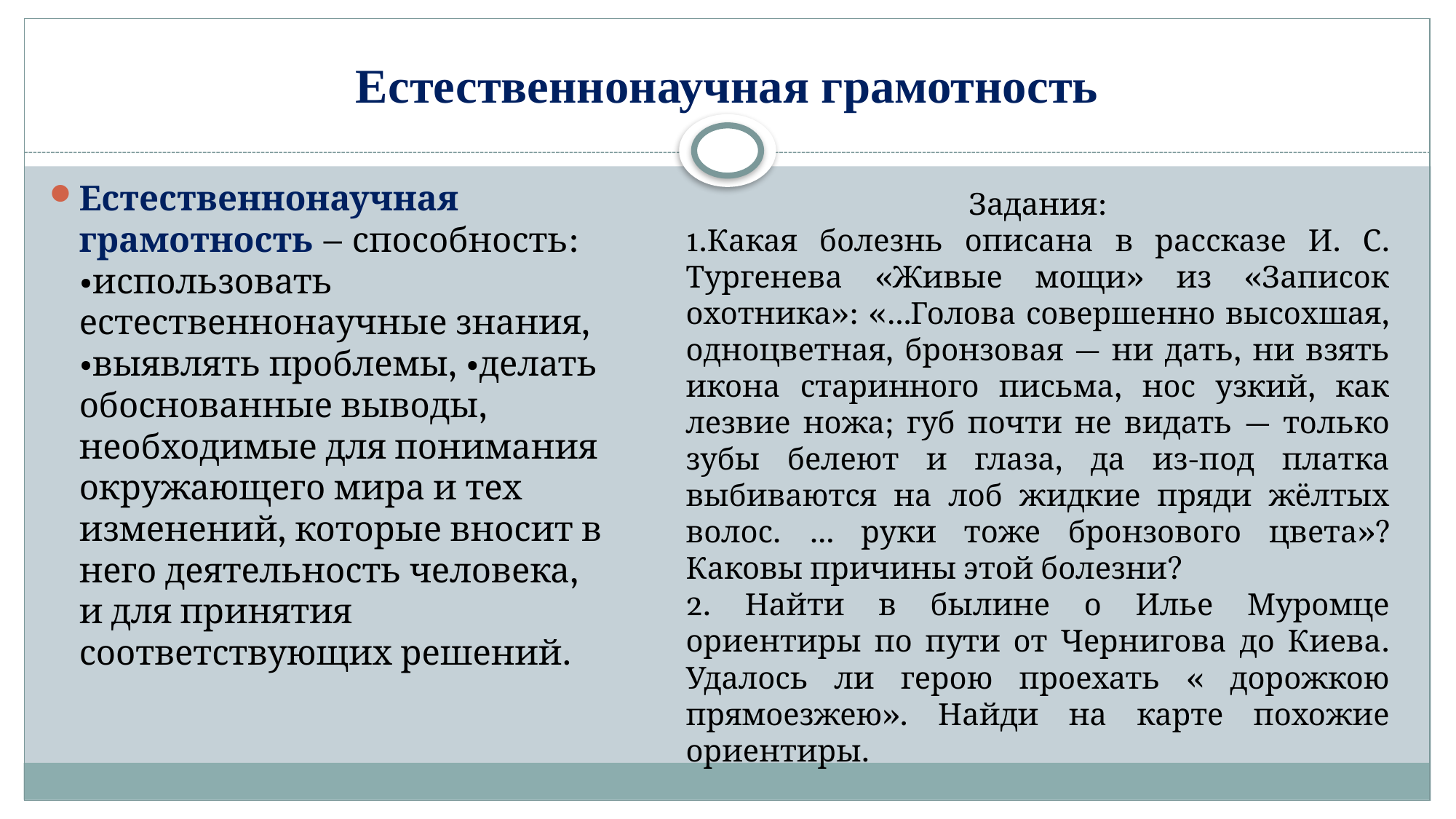

# Естественнонаучная грамотность
Естественнонаучная грамотность – способность: •использовать естественнонаучные знания, •выявлять проблемы, •делать обоснованные выводы, необходимые для понимания окружающего мира и тех изменений, которые вносит в него деятельность человека, и для принятия соответствующих решений.
Задания:
1.Какая болезнь описана в рассказе И. С. Тургенева «Живые мощи» из «Записок охотника»: «…Голова совершенно высохшая, одноцветная, бронзовая — ни дать, ни взять икона старинного письма, нос узкий, как лезвие ножа; губ почти не видать — только зубы белеют и глаза, да из-под платка выбиваются на лоб жидкие пряди жёлтых волос. … руки тоже бронзового цвета»? Каковы причины этой болезни?
2. Найти в былине о Илье Муромце ориентиры по пути от Чернигова до Киева. Удалось ли герою проехать « дорожкою прямоезжею». Найди на карте похожие ориентиры.